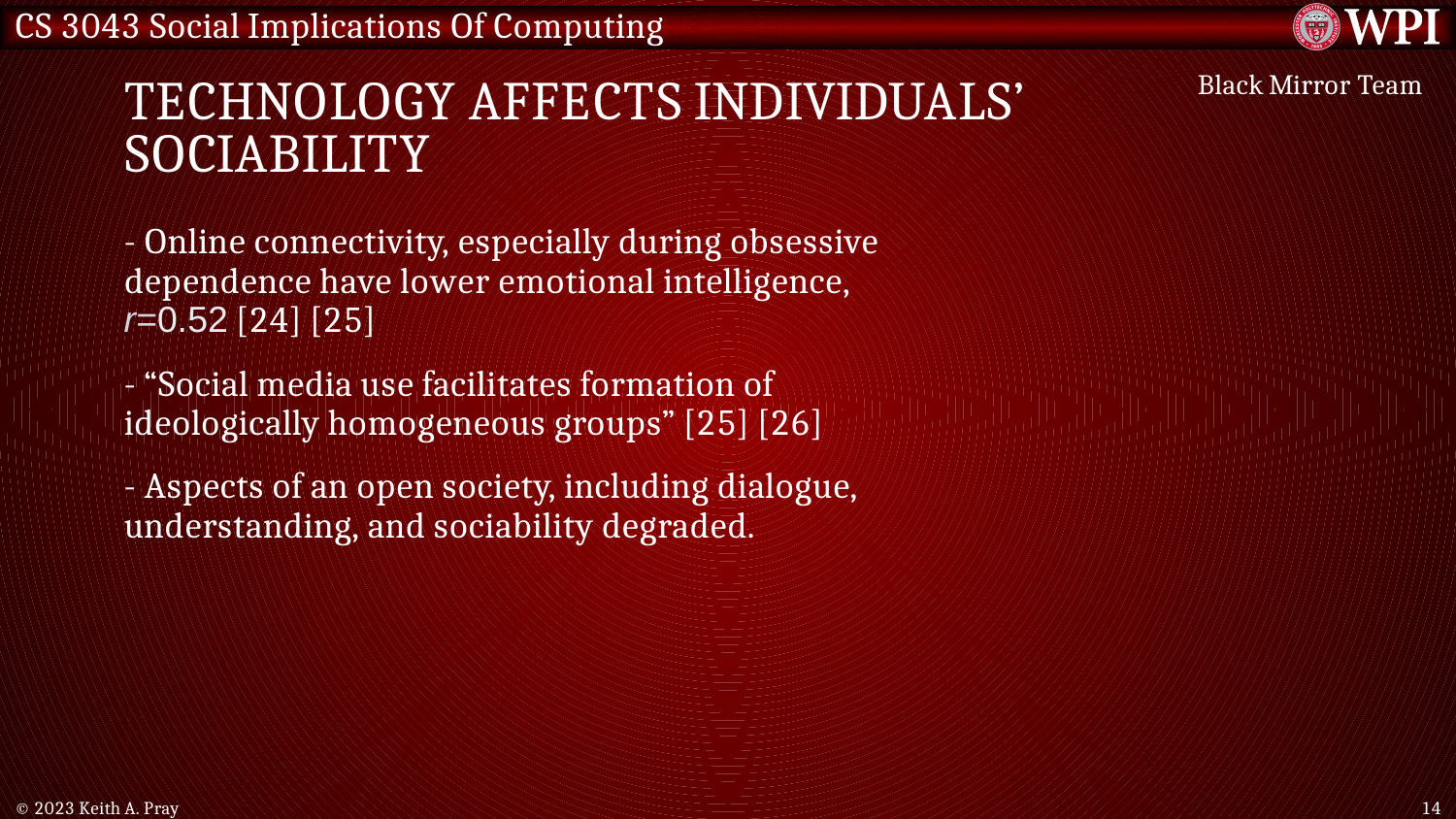

# Technology affects individuals’ sociability
Black Mirror Team
- Online connectivity, especially during obsessive dependence have lower emotional intelligence, r=0.52 [24] [25]
- “Social media use facilitates formation of ideologically homogeneous groups” [25] [26]
- Aspects of an open society, including dialogue, understanding, and sociability degraded.

© 2023 Keith A. Pray
14